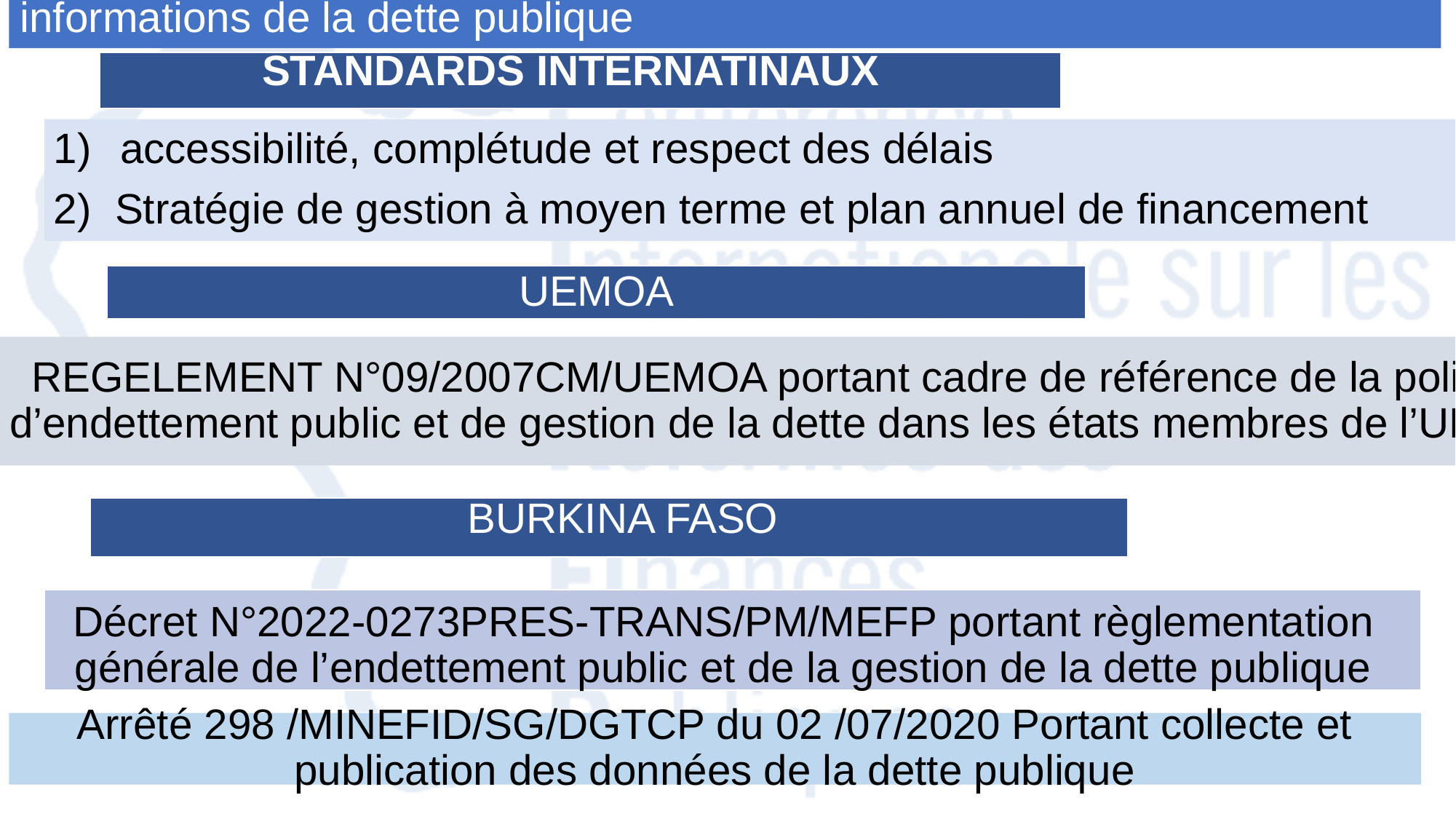

I. Conception et contenu des reformes liées à la transparence des informations de la dette publique
#
STANDARDS INTERNATINAUX

 accessibilité, complétude et respect des délais
2)  Stratégie de gestion à moyen terme et plan annuel de financement

UEMOA
REGELEMENT N°09/2007CM/UEMOA portant cadre de référence de la politique d’endettement public et de gestion de la dette dans les états membres de l’UEMOA

 BURKINA FASO

Décret N°2022-0273PRES-TRANS/PM/MEFP portant règlementation générale de l’endettement public et de la gestion de la dette publique

Arrêté 298 /MINEFID/SG/DGTCP du 02 /07/2020 Portant collecte et publication des données de la dette publique